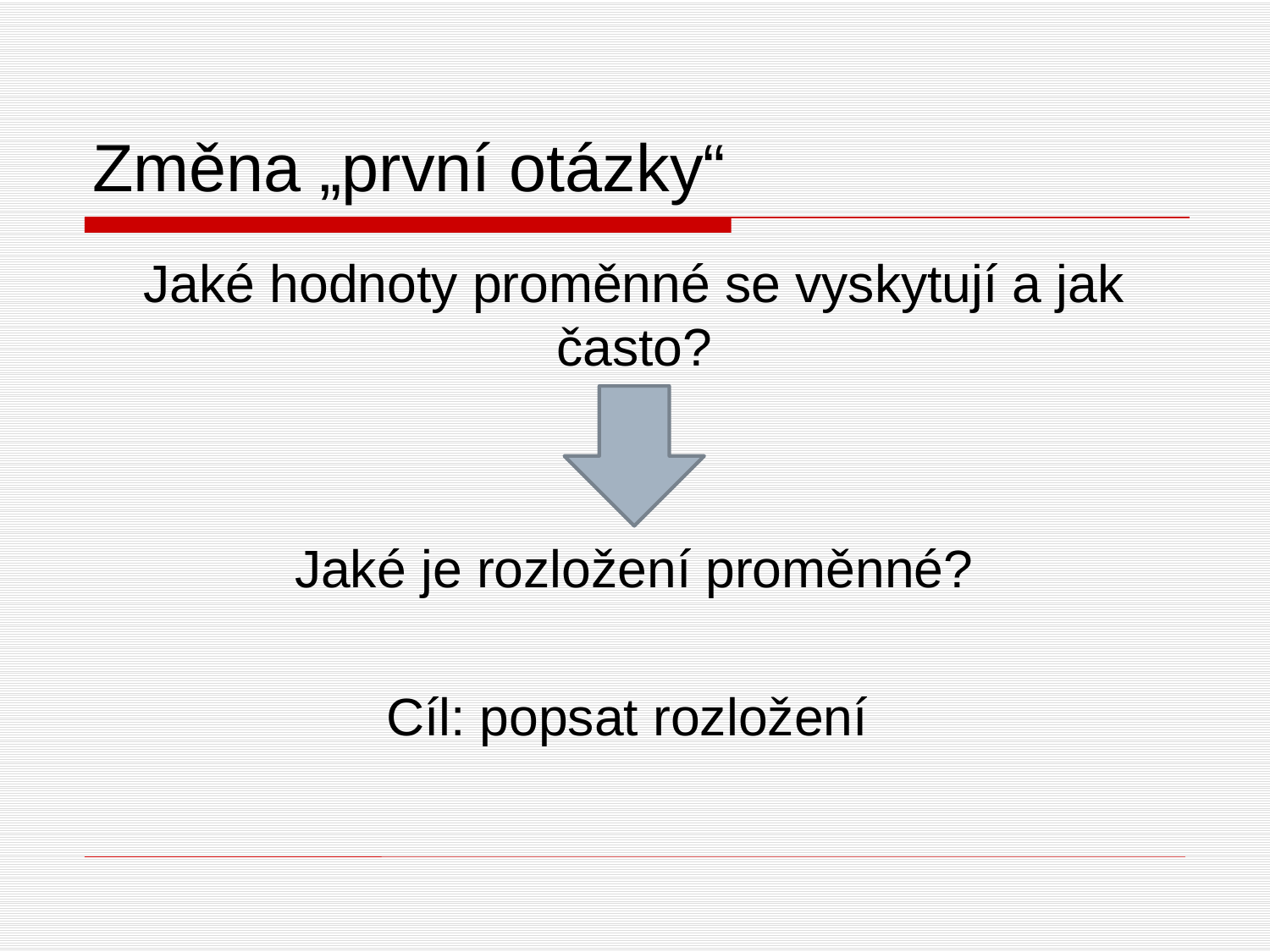

# Změna „první otázky“
Jaké hodnoty proměnné se vyskytují a jak často?

Jaké je rozložení proměnné?

Cíl: popsat rozložení